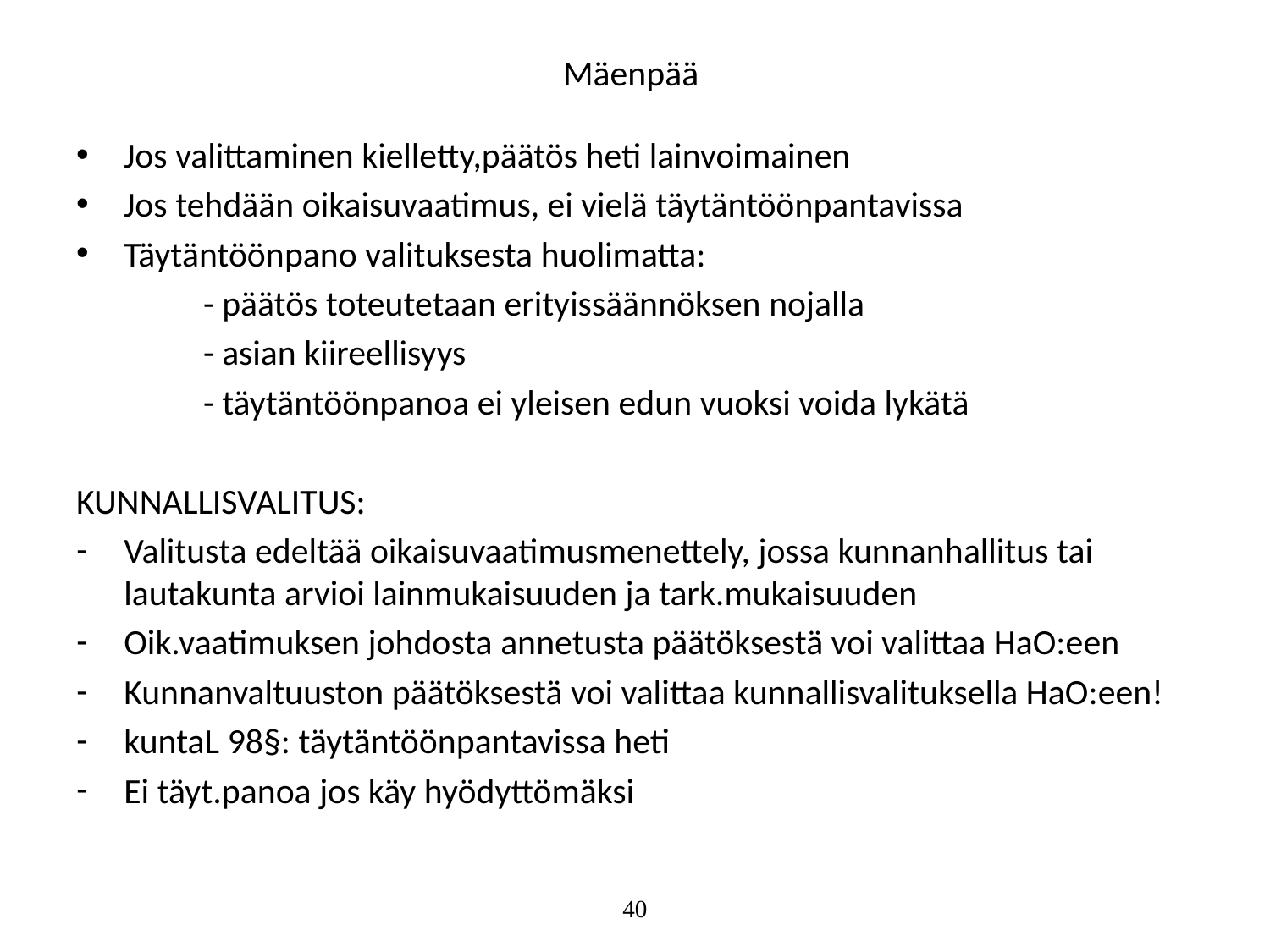

# Mäenpää
Jos valittaminen kielletty,päätös heti lainvoimainen
Jos tehdään oikaisuvaatimus, ei vielä täytäntöönpantavissa
Täytäntöönpano valituksesta huolimatta:
	- päätös toteutetaan erityissäännöksen nojalla
	- asian kiireellisyys
	- täytäntöönpanoa ei yleisen edun vuoksi voida lykätä

KUNNALLISVALITUS:
Valitusta edeltää oikaisuvaatimusmenettely, jossa kunnanhallitus tai lautakunta arvioi lainmukaisuuden ja tark.mukaisuuden
Oik.vaatimuksen johdosta annetusta päätöksestä voi valittaa HaO:een
Kunnanvaltuuston päätöksestä voi valittaa kunnallisvalituksella HaO:een!
kuntaL 98§: täytäntöönpantavissa heti
Ei täyt.panoa jos käy hyödyttömäksi
40